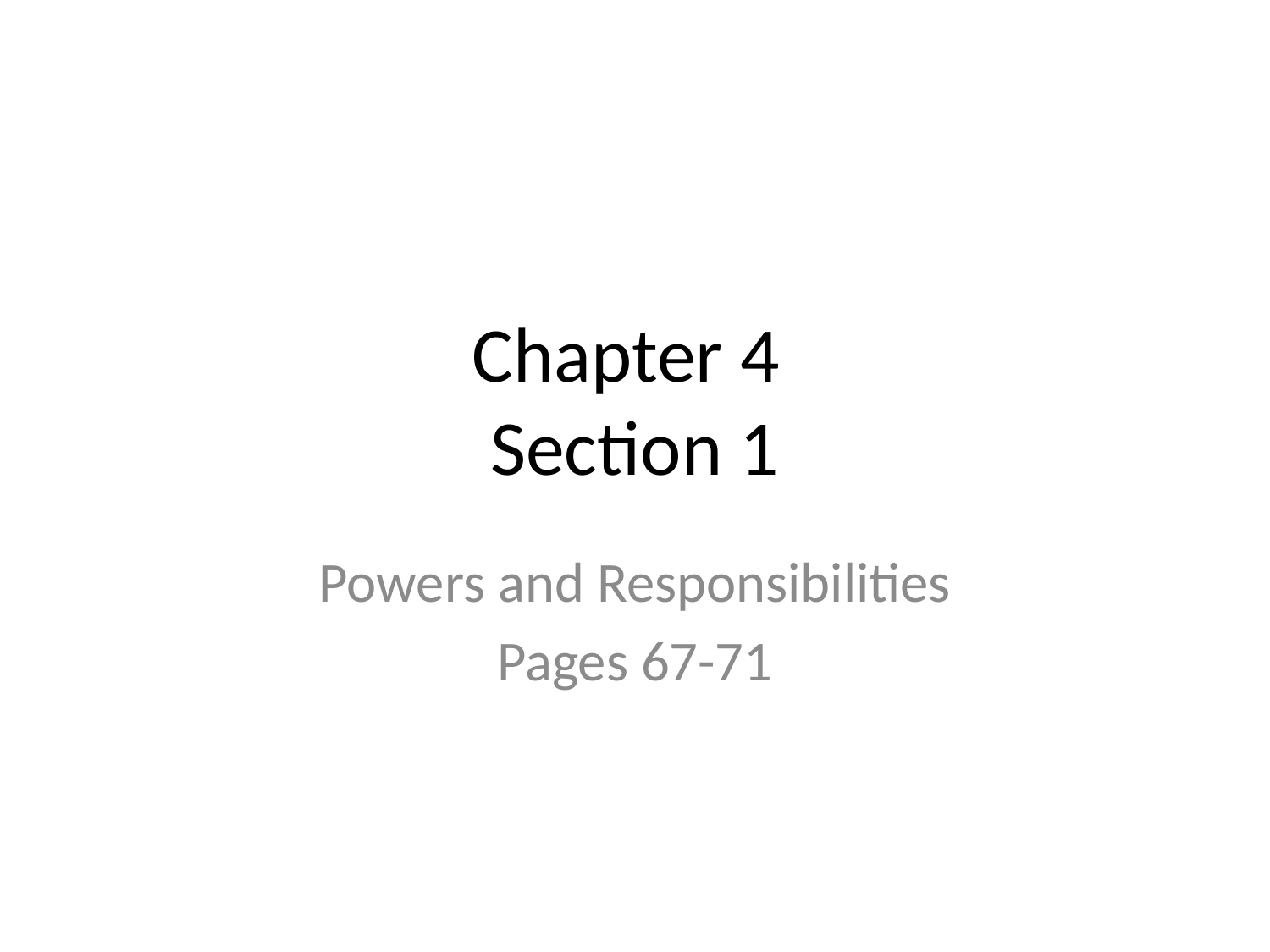

# Chapter 4 Section 1
Powers and Responsibilities
Pages 67-71